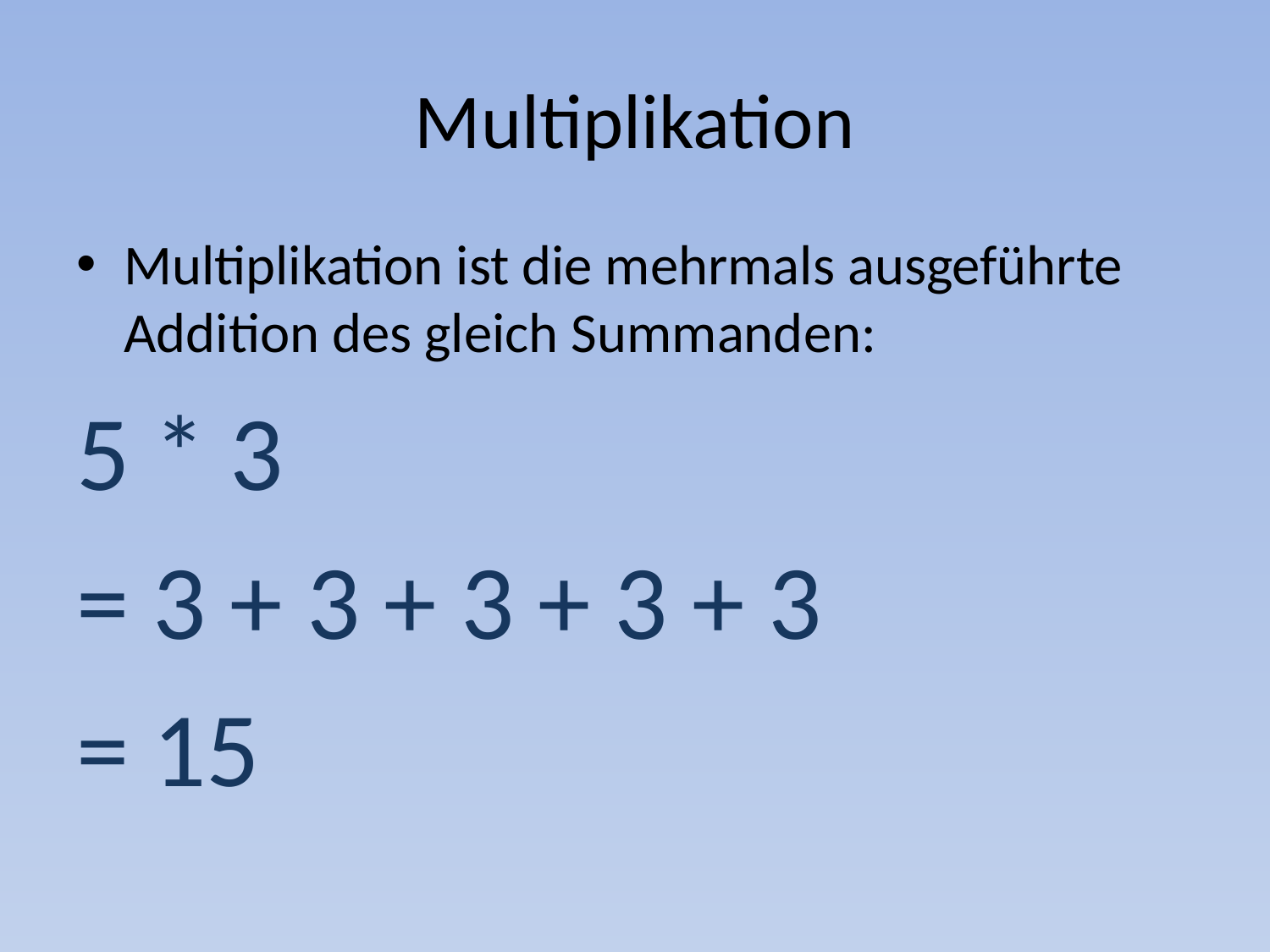

# Multiplikation
Multiplikation ist die mehrmals ausgeführte Addition des gleich Summanden:
5 * 3
= 3 + 3 + 3 + 3 + 3
= 15